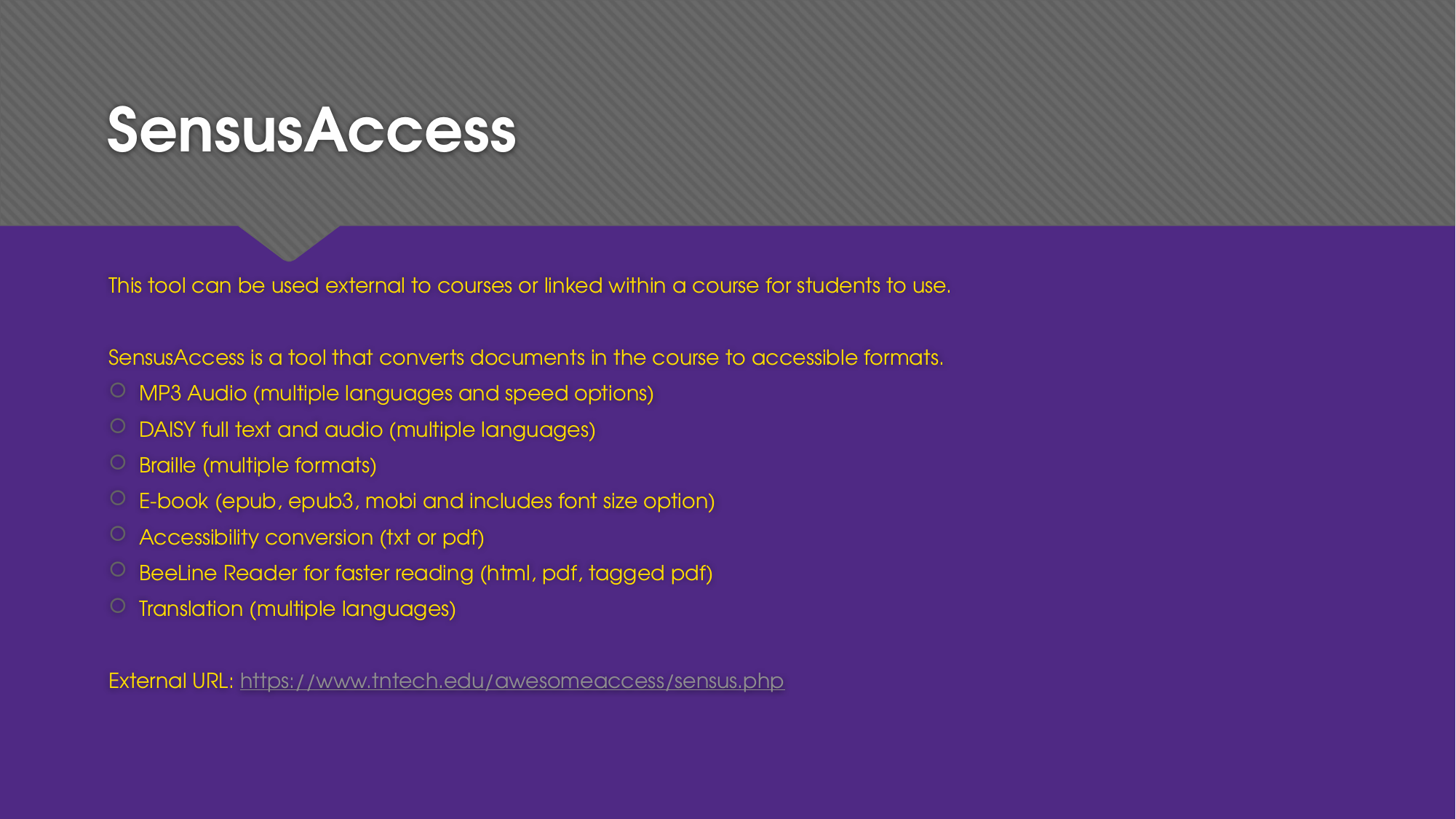

# SensusAccess
This tool can be used external to courses or linked within a course for students to use.

SensusAccess is a tool that converts documents in the course to accessible formats.
MP3 Audio (multiple languages and speed options)
DAISY full text and audio (multiple languages)
Braille (multiple formats)
E-book (epub, epub3, mobi and includes font size option)
Accessibility conversion (txt or pdf)
BeeLine Reader for faster reading (html, pdf, tagged pdf)
Translation (multiple languages)

External URL: https://www.tntech.edu/awesomeaccess/sensus.php